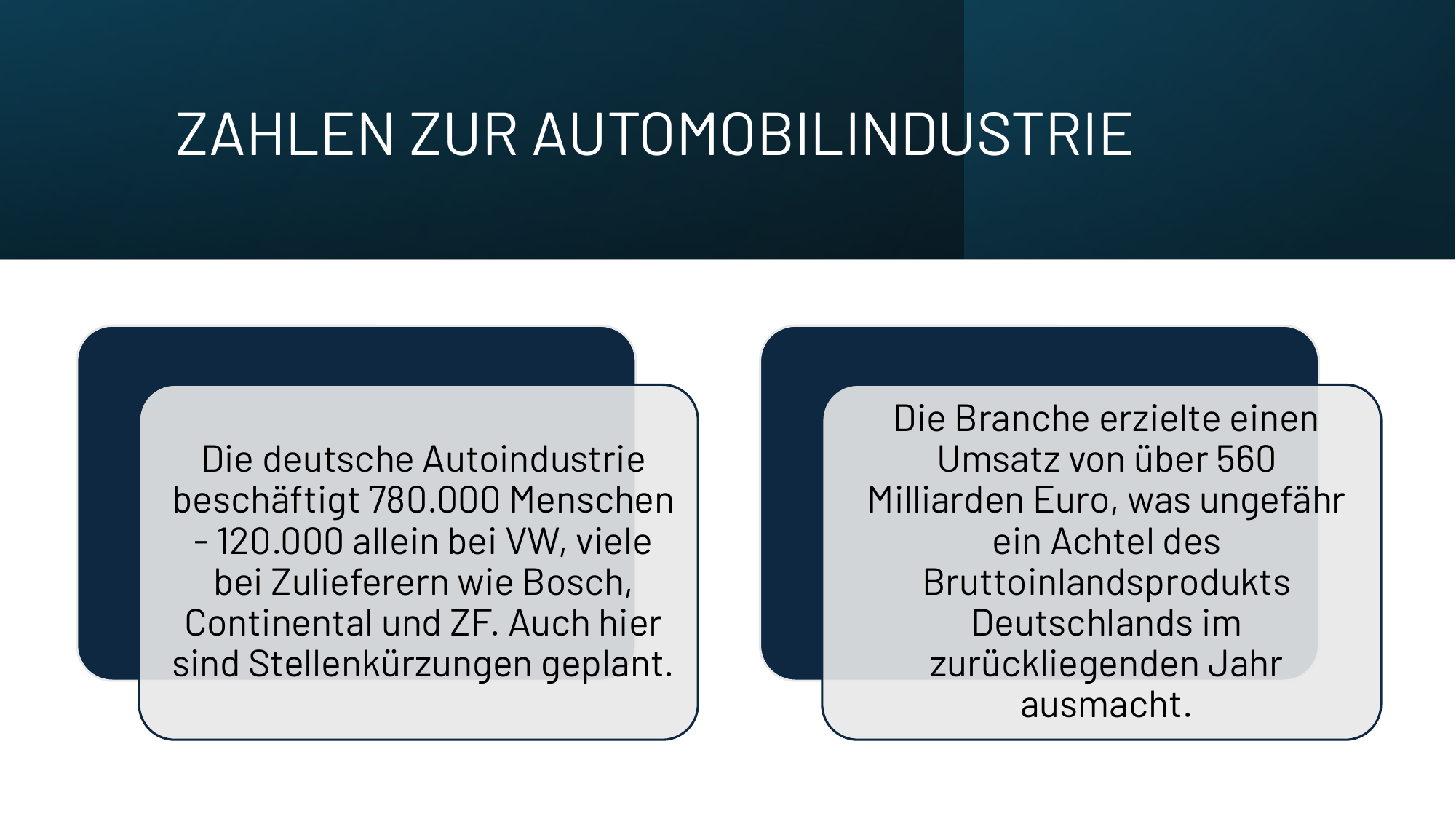

# ZAHLEN ZUR AUTOMOBILINDUSTRIE
Die deutsche Autoindustrie beschäftigt 780.000 Menschen - 120.000 allein bei VW, viele bei Zulieferern wie Bosch, Continental und ZF. Auch hier sind Stellenkürzungen geplant.
Die Branche erzielte einen Umsatz von über 560 Milliarden Euro, was ungefähr ein Achtel des Bruttoinlandsprodukts Deutschlands im zurückliegenden Jahr ausmacht.